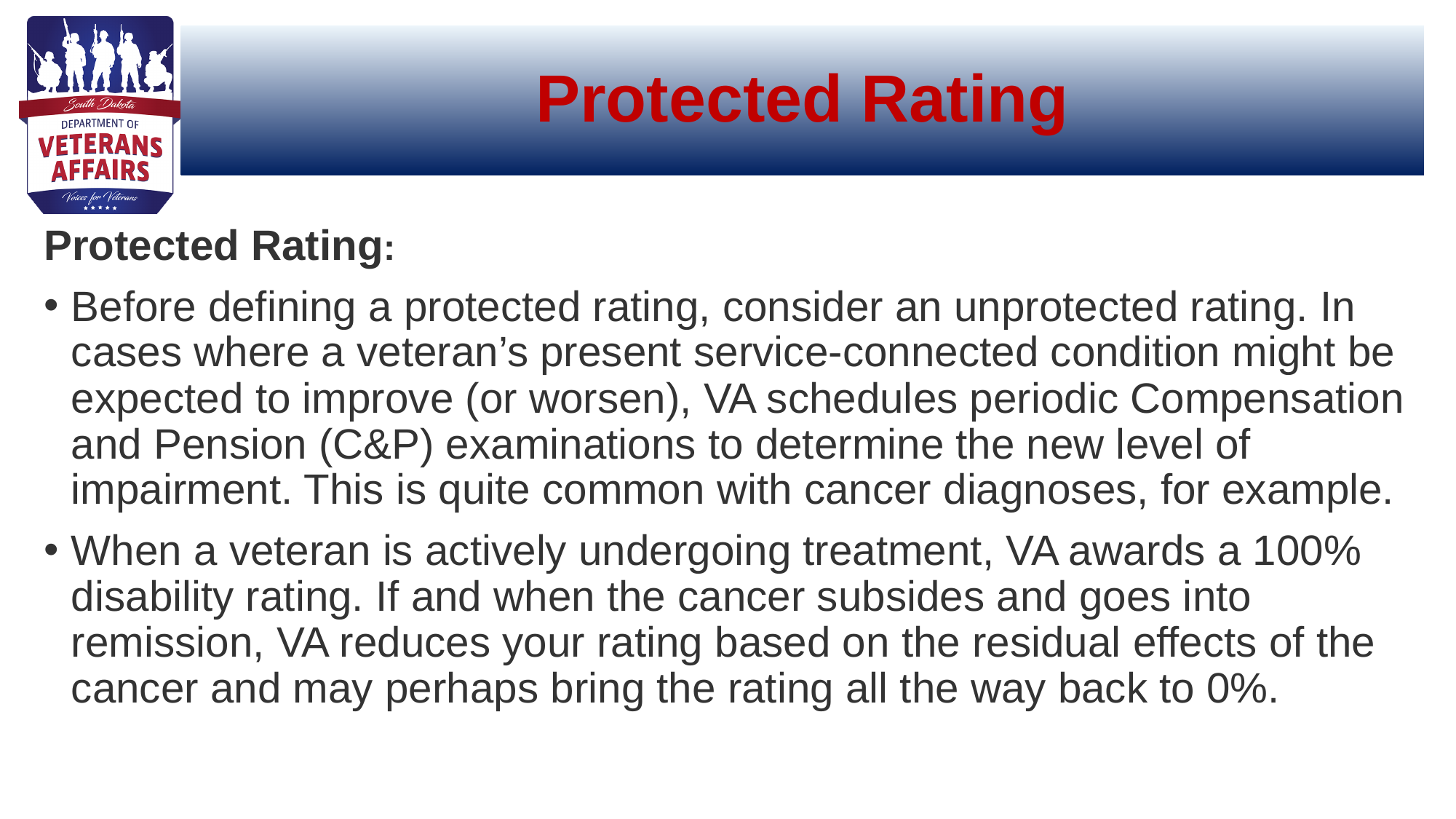

# Protected Rating
Protected Rating:
Before defining a protected rating, consider an unprotected rating. In cases where a veteran’s present service-connected condition might be expected to improve (or worsen), VA schedules periodic Compensation and Pension (C&P) examinations to determine the new level of impairment. This is quite common with cancer diagnoses, for example.
When a veteran is actively undergoing treatment, VA awards a 100% disability rating. If and when the cancer subsides and goes into remission, VA reduces your rating based on the residual effects of the cancer and may perhaps bring the rating all the way back to 0%.